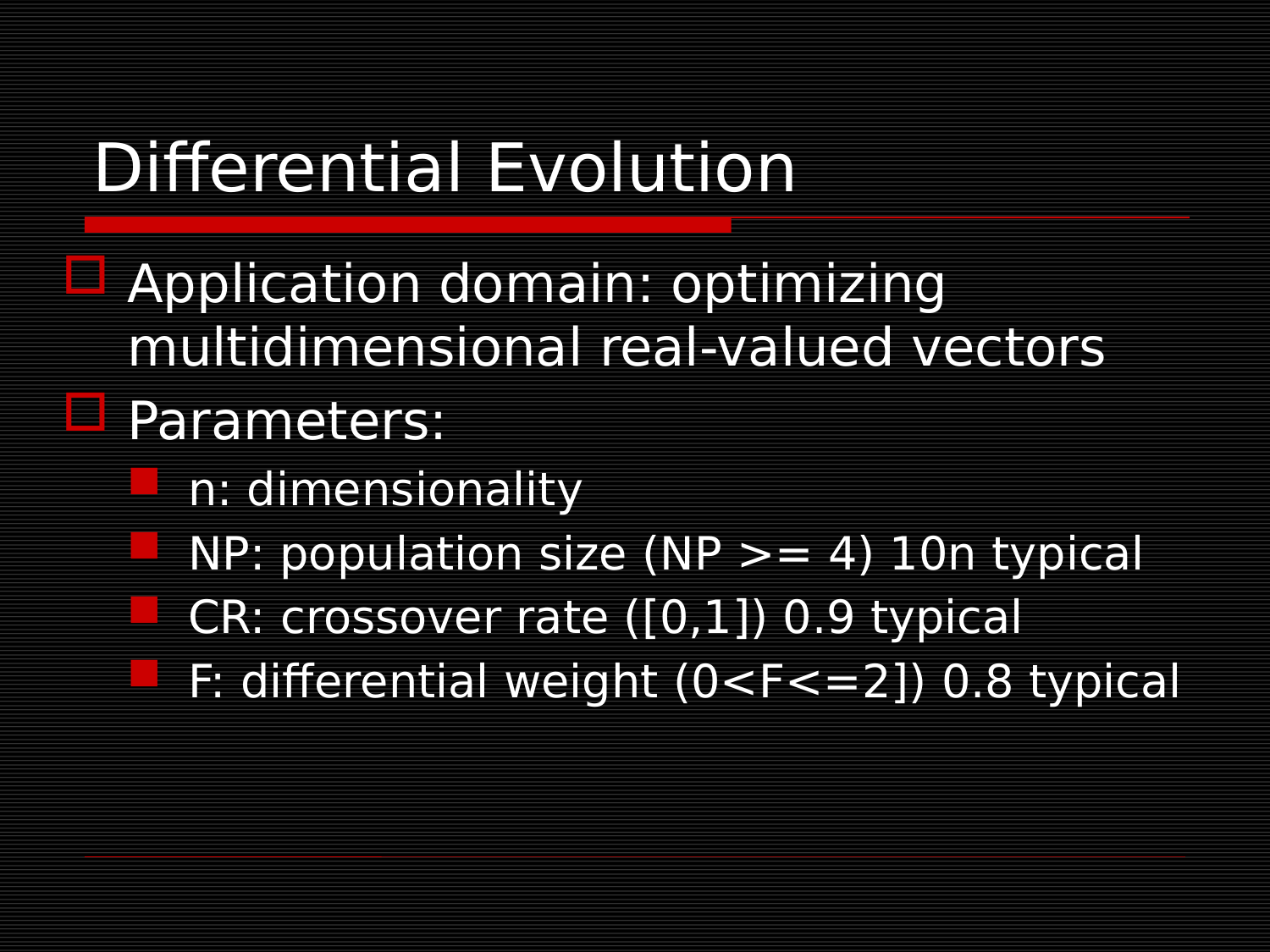

# Differential Evolution
Application domain: optimizing multidimensional real-valued vectors
Parameters:
n: dimensionality
NP: population size (NP >= 4) 10n typical
CR: crossover rate ([0,1]) 0.9 typical
F: differential weight (0<F<=2]) 0.8 typical